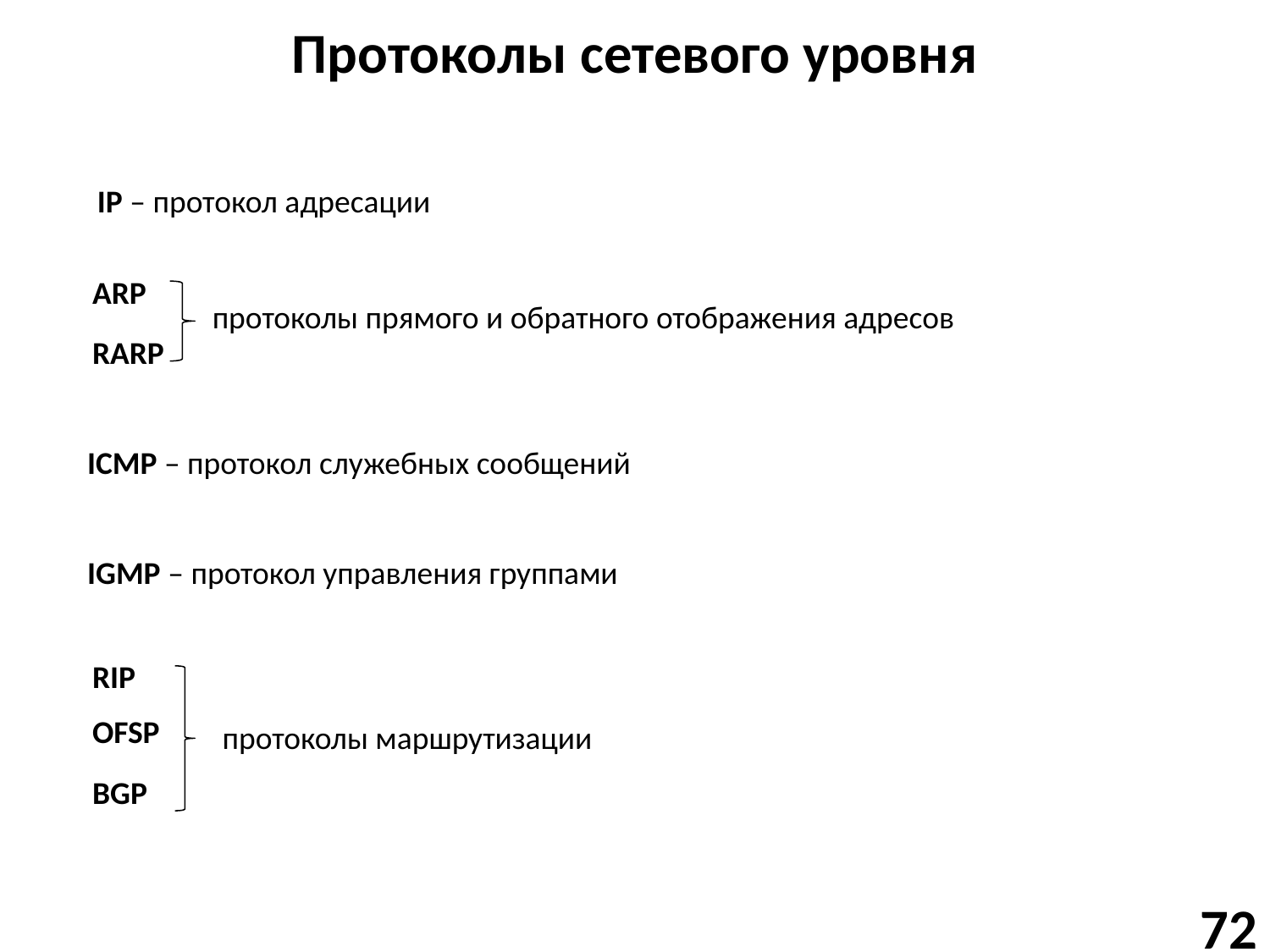

# Протоколы сетевого уровня
IP – протокол адресации
ARP

протоколы прямого и обратного отображения адресов
RARP
ICMP – протокол служебных сообщений
IGMP – протокол управления группами
RIP

OFSP
протоколы маршрутизации
BGP
72